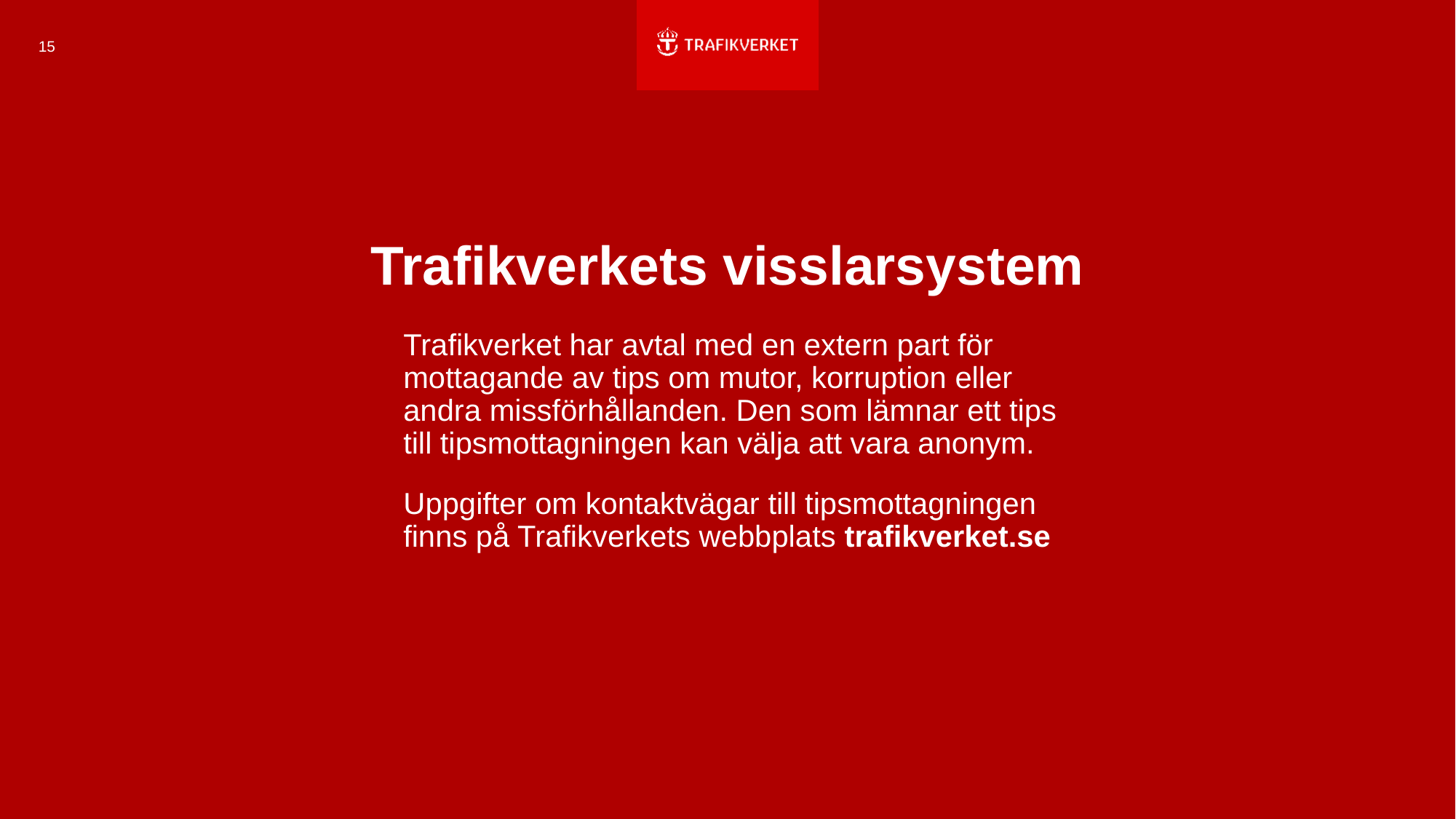

15
# Trafikverkets visslarsystem
Trafikverket har avtal med en extern part för mottagande av tips om mutor, korruption eller andra missförhållanden. Den som lämnar ett tips till tipsmottagningen kan välja att vara anonym.
Uppgifter om kontaktvägar till tipsmottagningen finns på Trafikverkets webbplats trafikverket.se